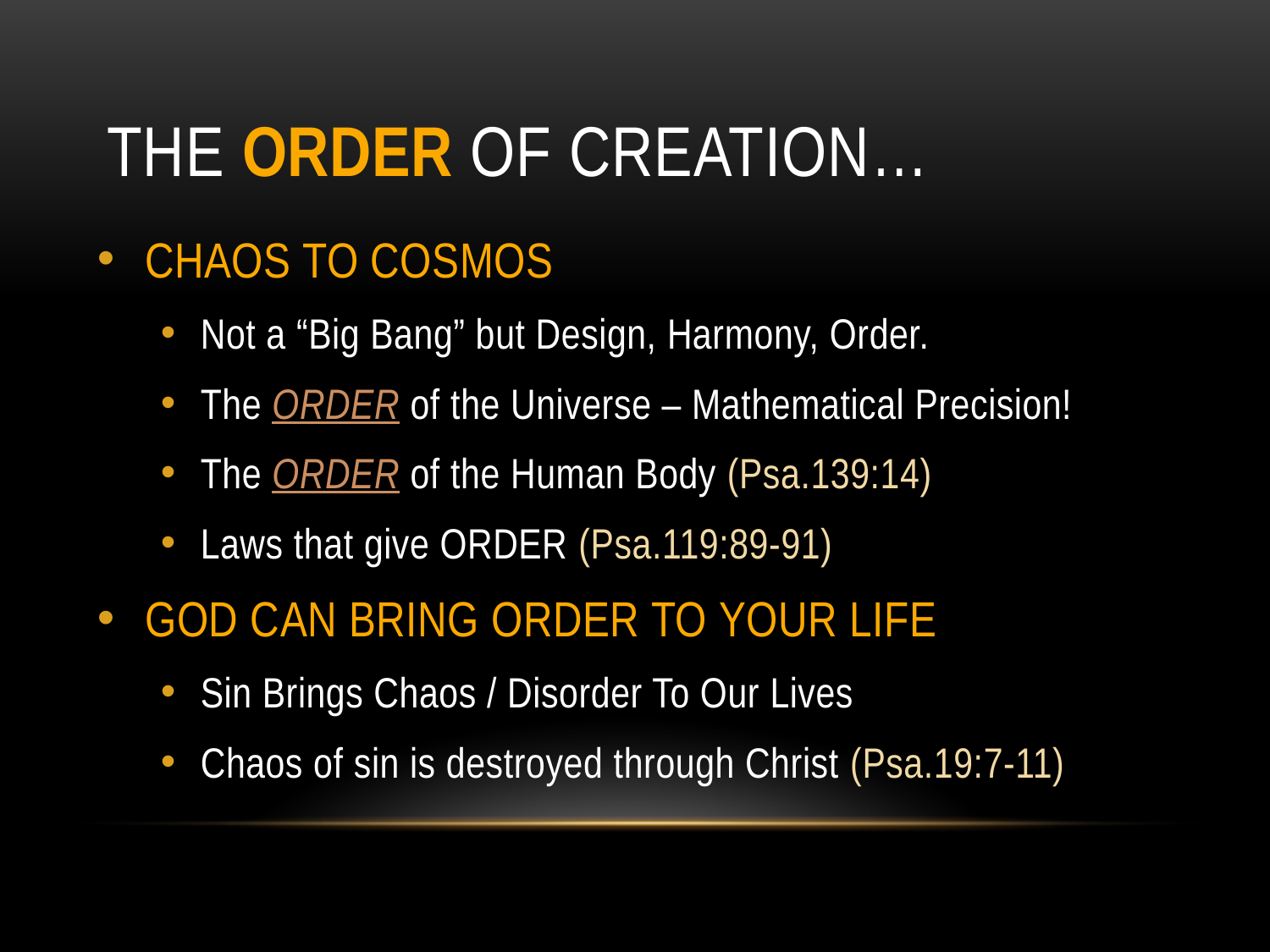

# The Order of Creation…
Chaos to Cosmos
Not a “Big Bang” but Design, Harmony, Order.
The ORDER of the Universe – Mathematical Precision!
The ORDER of the Human Body (Psa.139:14)
Laws that give ORDER (Psa.119:89-91)
God Can Bring Order To Your Life
Sin Brings Chaos / Disorder To Our Lives
Chaos of sin is destroyed through Christ (Psa.19:7-11)